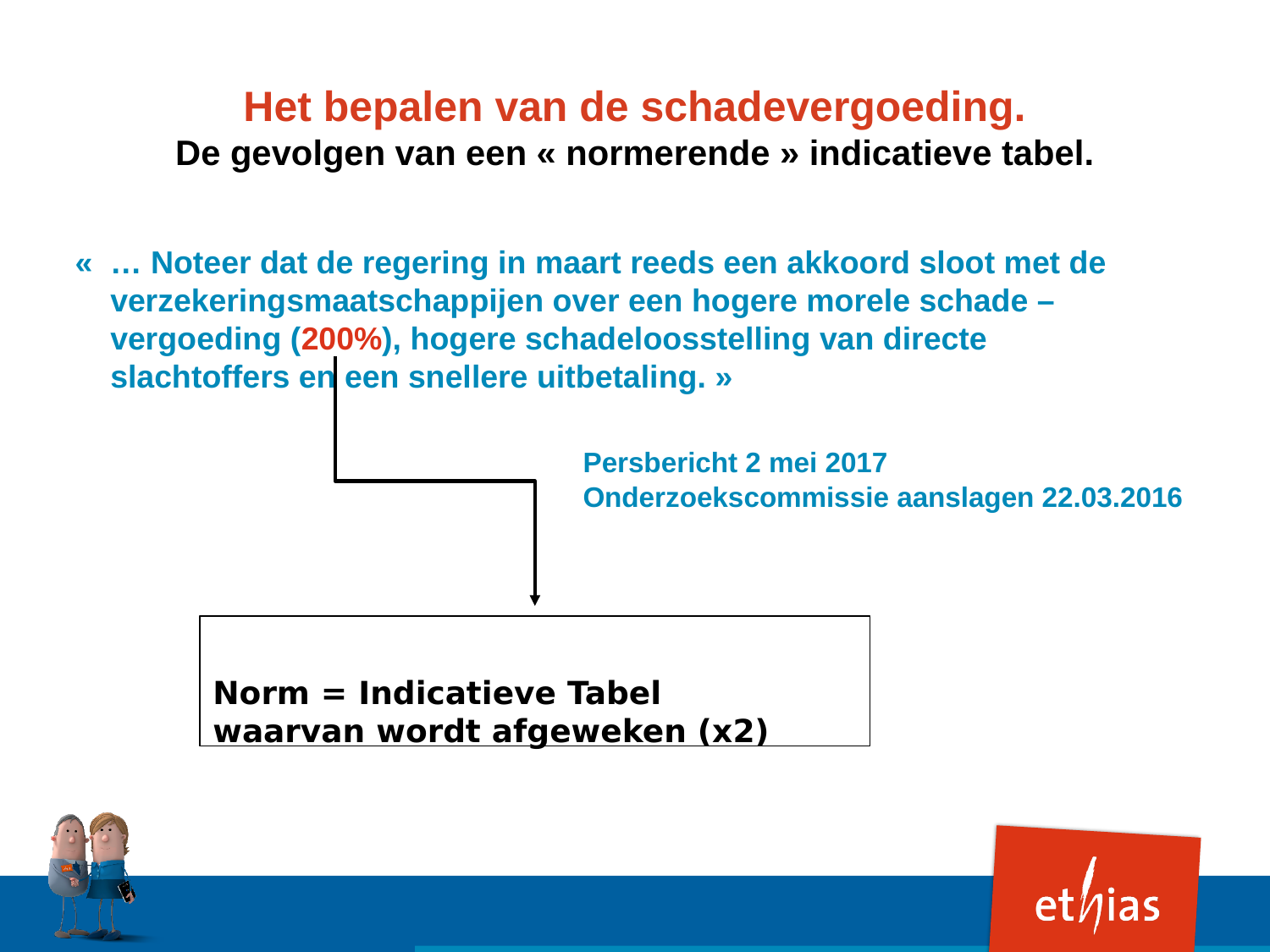

# Het bepalen van de schadevergoeding. De gevolgen van een « normerende » indicatieve tabel.
«  … Noteer dat de regering in maart reeds een akkoord sloot met de
    verzekeringsmaatschappijen over een hogere morele schade –
    vergoeding (200%), hogere schadeloosstelling van directe
    slachtoffers en een snellere uitbetaling. »
				Persbericht 2 mei 2017
				Onderzoekscommissie aanslagen 22.03.2016

Norm = Indicatieve Tabel
waarvan wordt afgeweken (x2)